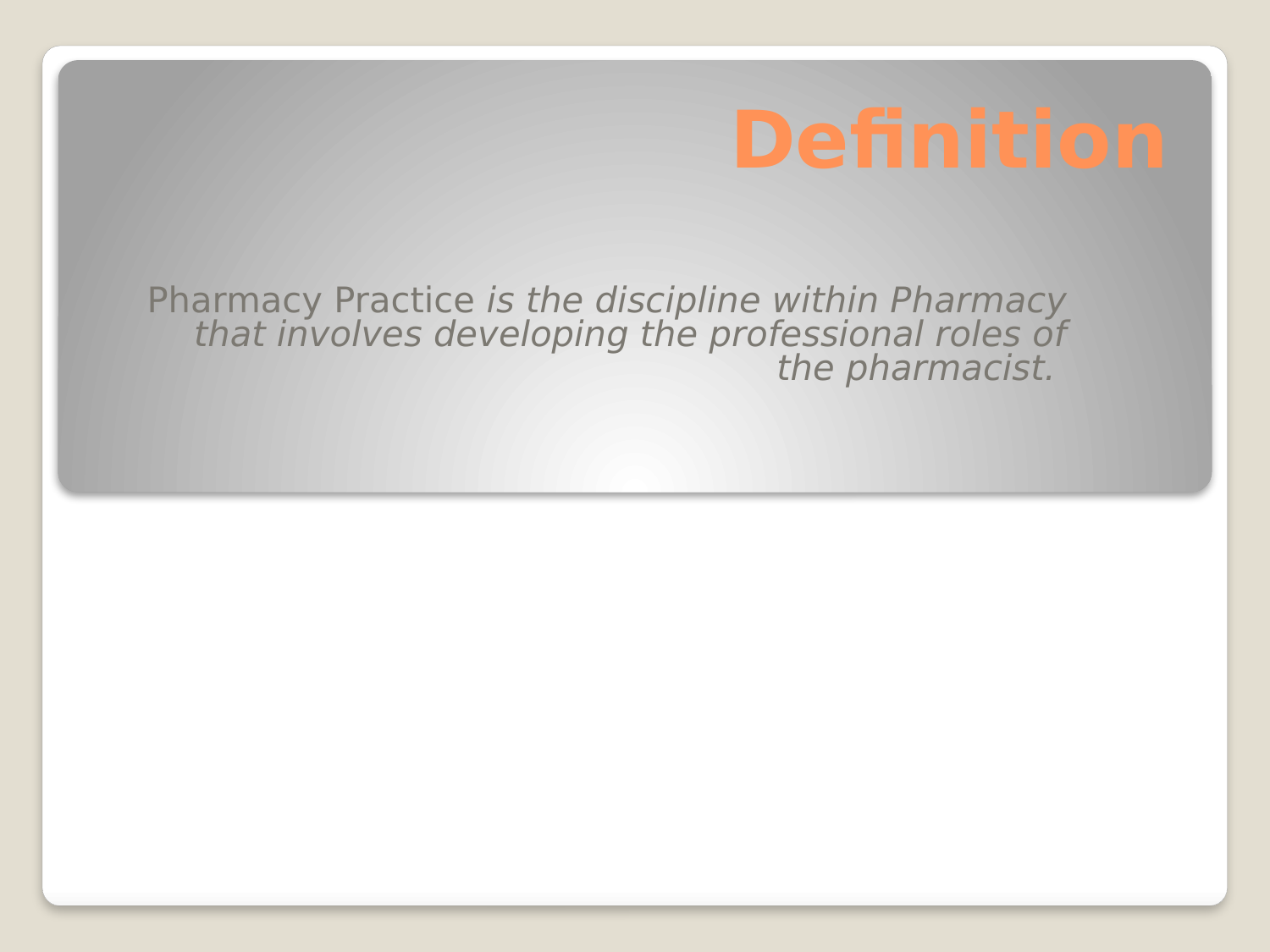

# Definition
Pharmacy Practice is the discipline within Pharmacy that involves developing the professional roles of the pharmacist.